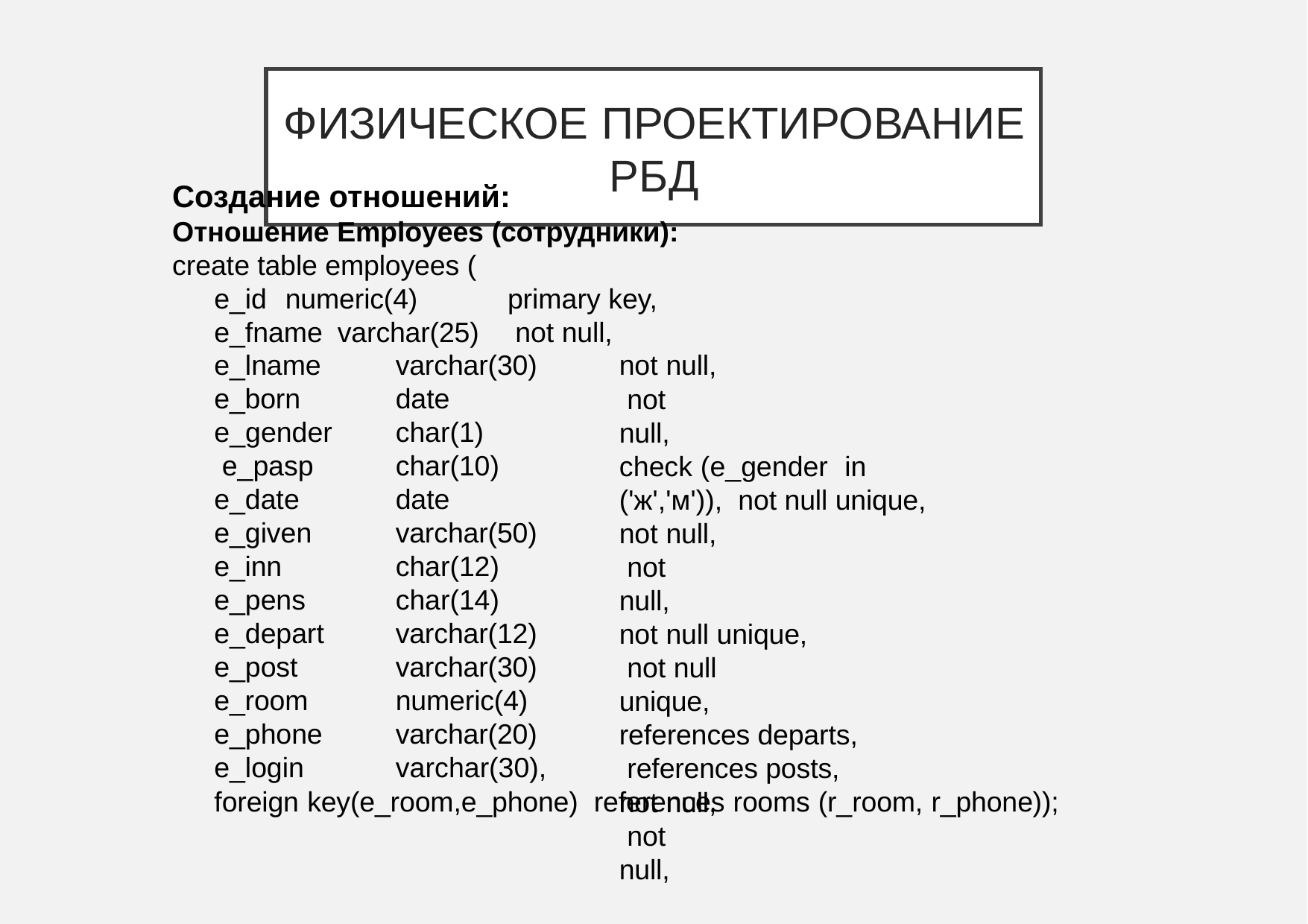

# Физическое проектирование РБД
Создание отношений:
Отношение Employees (сотрудники):
create table employees (
e_id	numeric(4)  e_fname varchar(25)
primary key,  not null,
e_lname  e_born  e_gender  e_pasp  e_date  e_given  e_inn  e_pens  e_depart  e_post  e_room  e_phone  e_login
varchar(30)  date  char(1)  char(10)  date  varchar(50)  char(12)  char(14)  varchar(12)  varchar(30)  numeric(4)  varchar(20)  varchar(30),
not null,  not null,
check (e_gender	in	('ж','м')),  not null unique,
not null,  not null,
not null unique,  not null unique,
references departs,  references posts,
not null,  not null,
foreign key(e_room,e_phone) references rooms (r_room, r_phone));